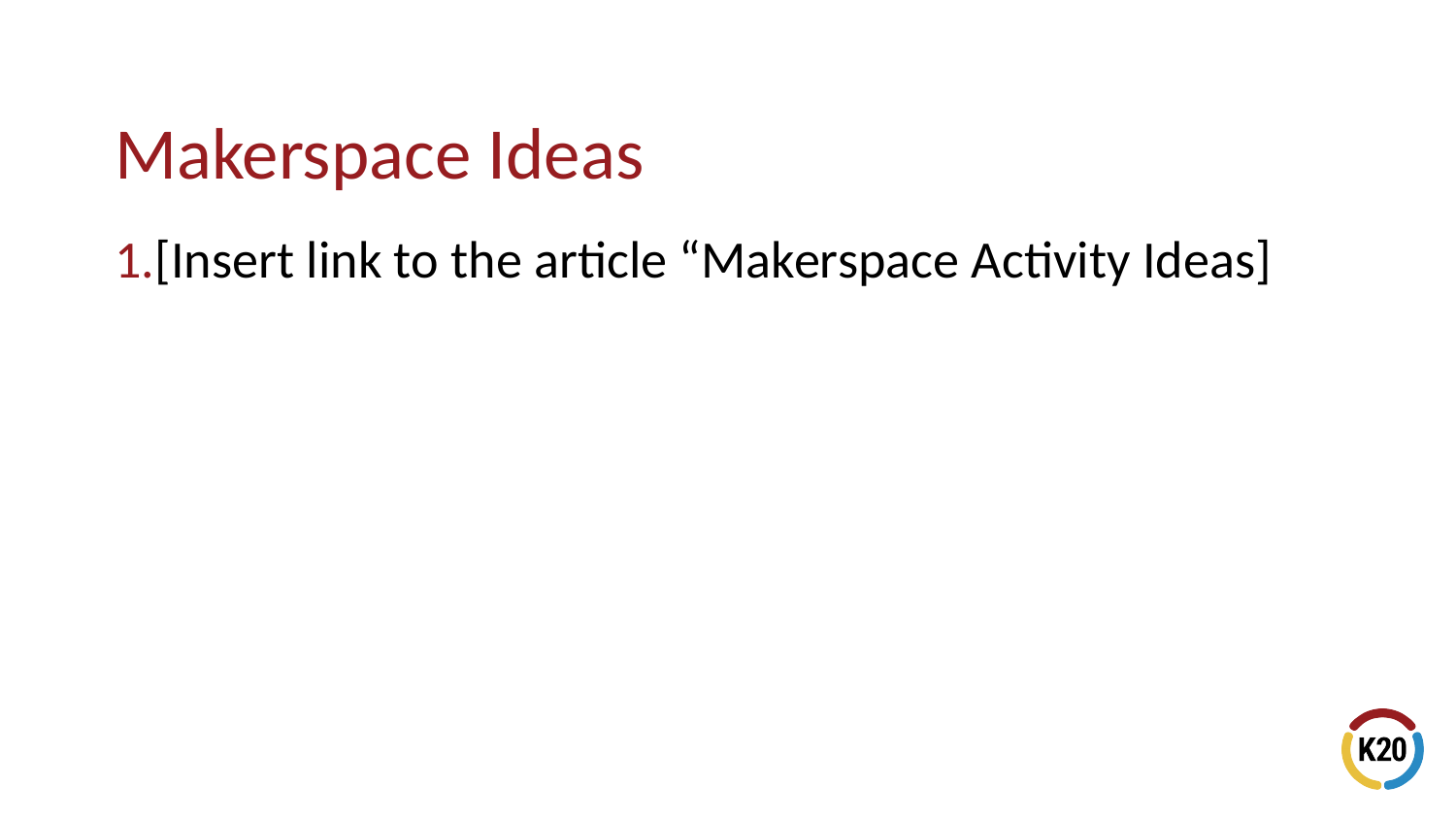

[Insert link to the article “Makerspace Activity Ideas]
# Makerspace Ideas